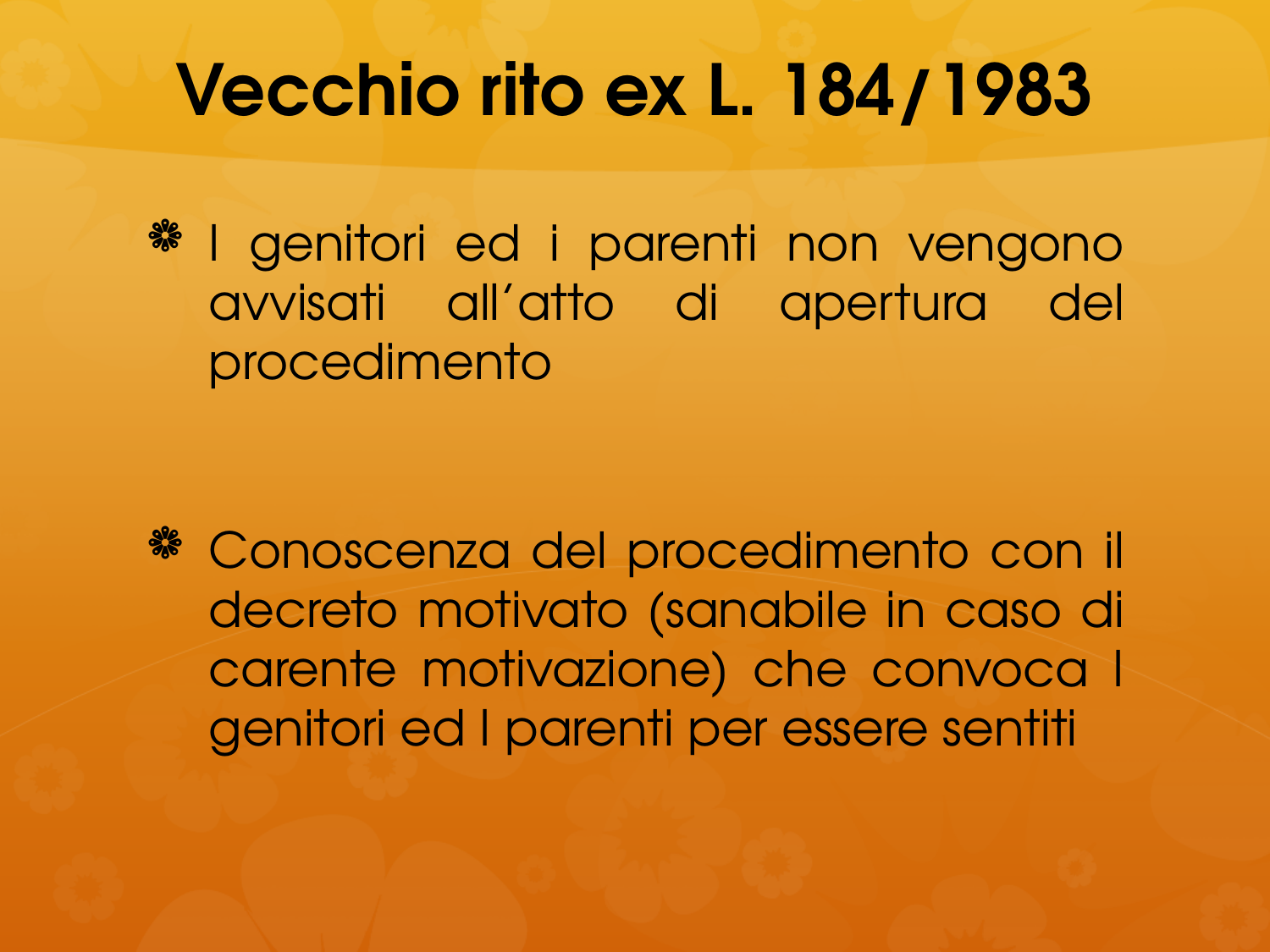

# Vecchio rito ex L. 184/1983
I genitori ed i parenti non vengono avvisati all’atto di apertura del procedimento

Conoscenza del procedimento con il decreto motivato (sanabile in caso di carente motivazione) che convoca I genitori ed I parenti per essere sentiti